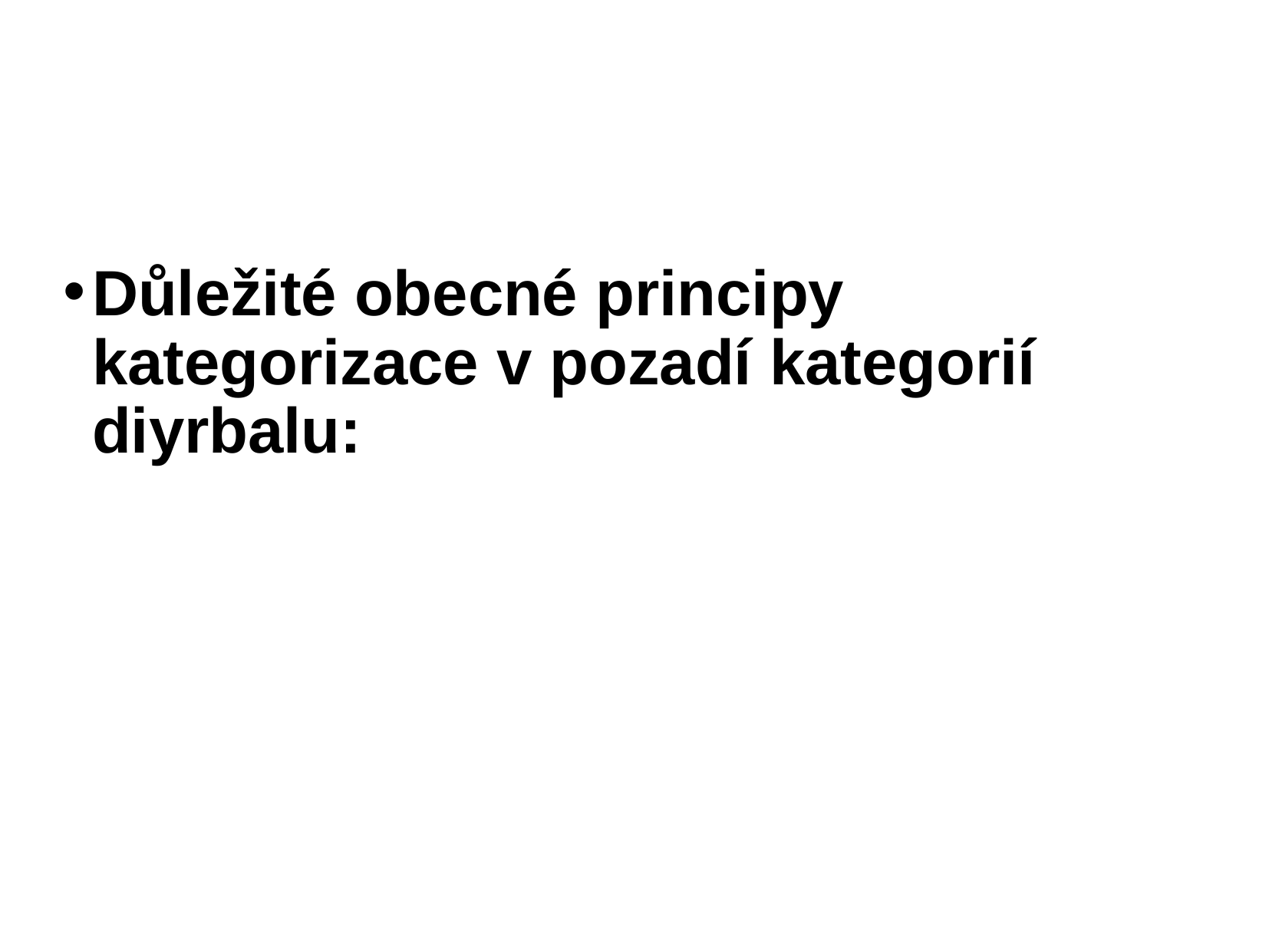

# Důležité obecné principy kategorizace v pozadí kategorií diyrbalu: